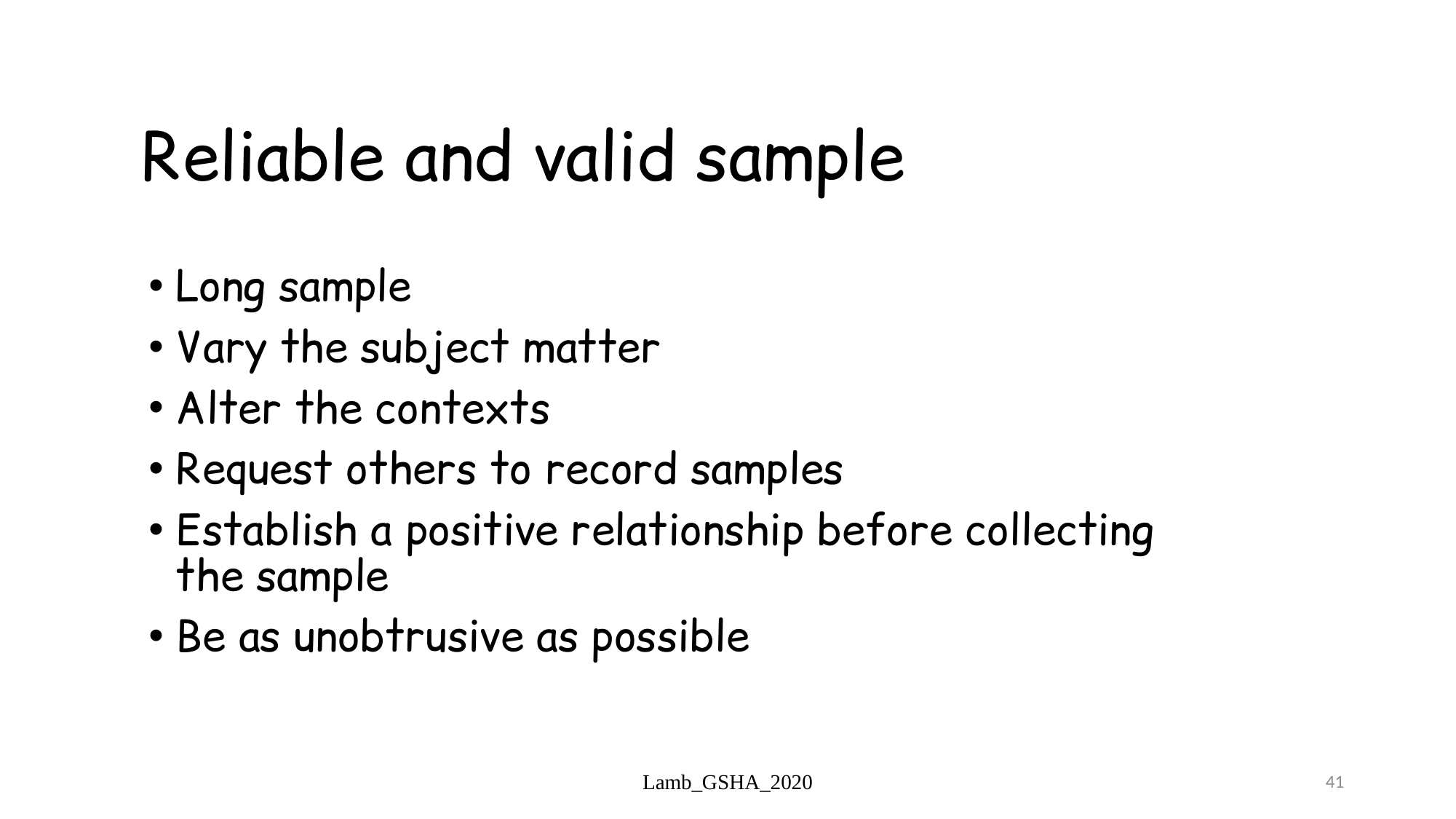

# Reliable and valid sample
Long sample
Vary the subject matter
Alter the contexts
Request others to record samples
Establish a positive relationship before collecting the sample
Be as unobtrusive as possible

Lamb_GSHA_2020
41